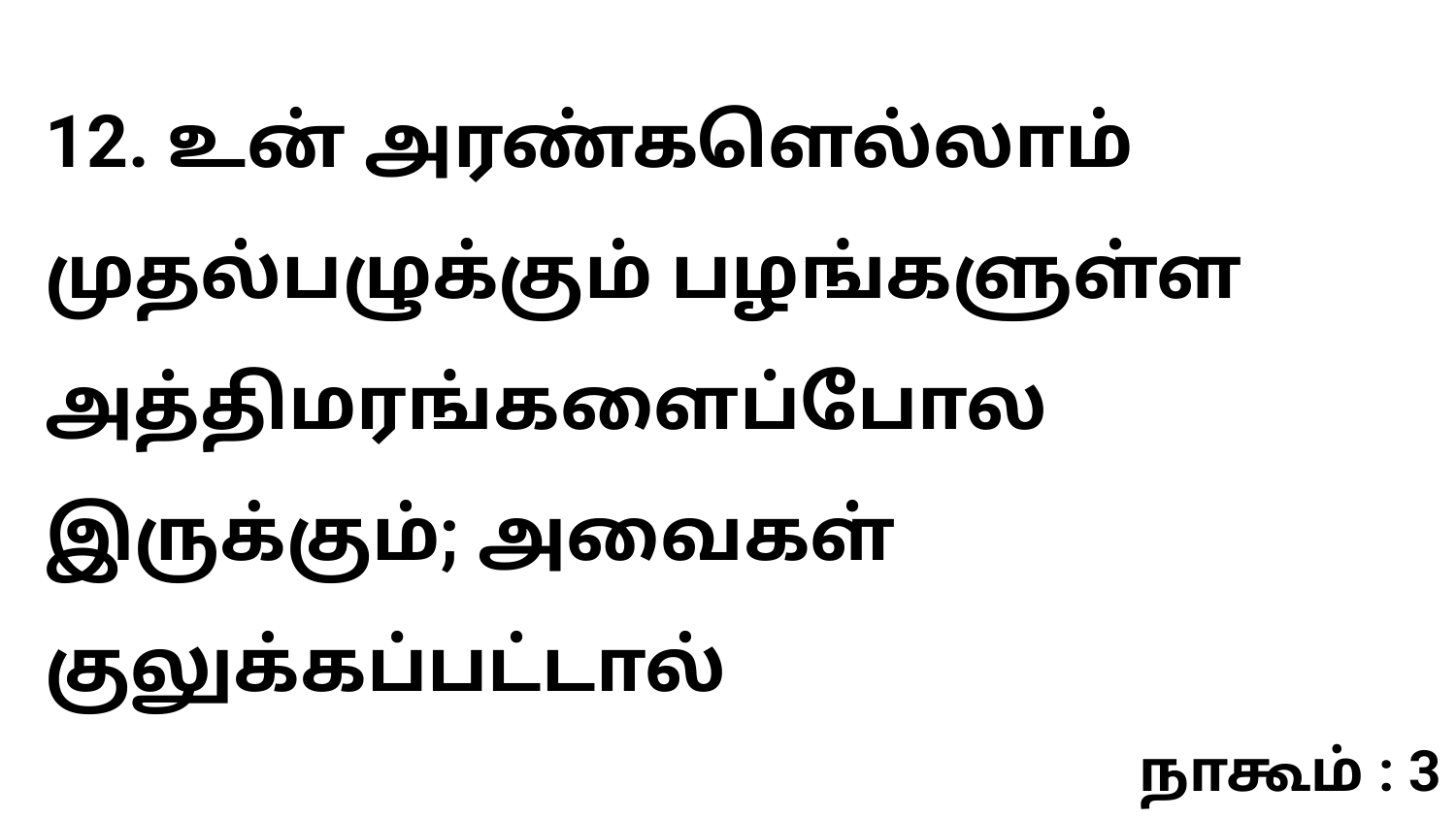

12. உன் அரண்களெல்லாம் முதல்பழுக்கும் பழங்களுள்ள அத்திமரங்களைப்போல இருக்கும்; அவைகள் குலுக்கப்பட்டால்
நாகூம் : 3